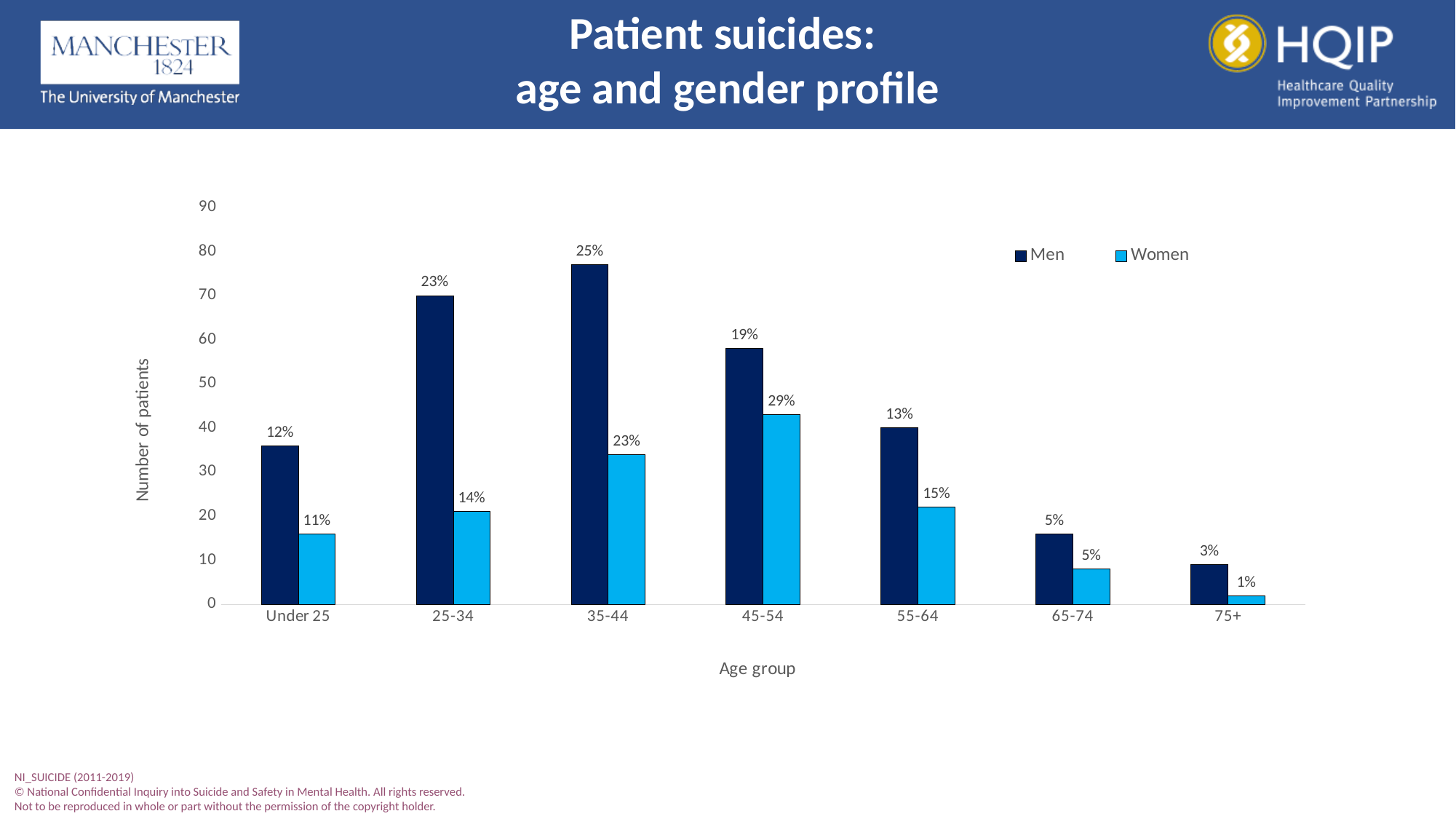

Patient suicides:
age and gender profile

### Chart

| Category | Men | Women |
|---|---|---|
| Under 25 | 36.0 | 16.0 |
| 25-34 | 70.0 | 21.0 |
| 35-44 | 77.0 | 34.0 |
| 45-54 | 58.0 | 43.0 |
| 55-64 | 40.0 | 22.0 |
| 65-74 | 16.0 | 8.0 |
| 75+ | 9.0 | 2.0 |
NI_SUICIDE (2011-2019)
© National Confidential Inquiry into Suicide and Safety in Mental Health. All rights reserved.
Not to be reproduced in whole or part without the permission of the copyright holder.